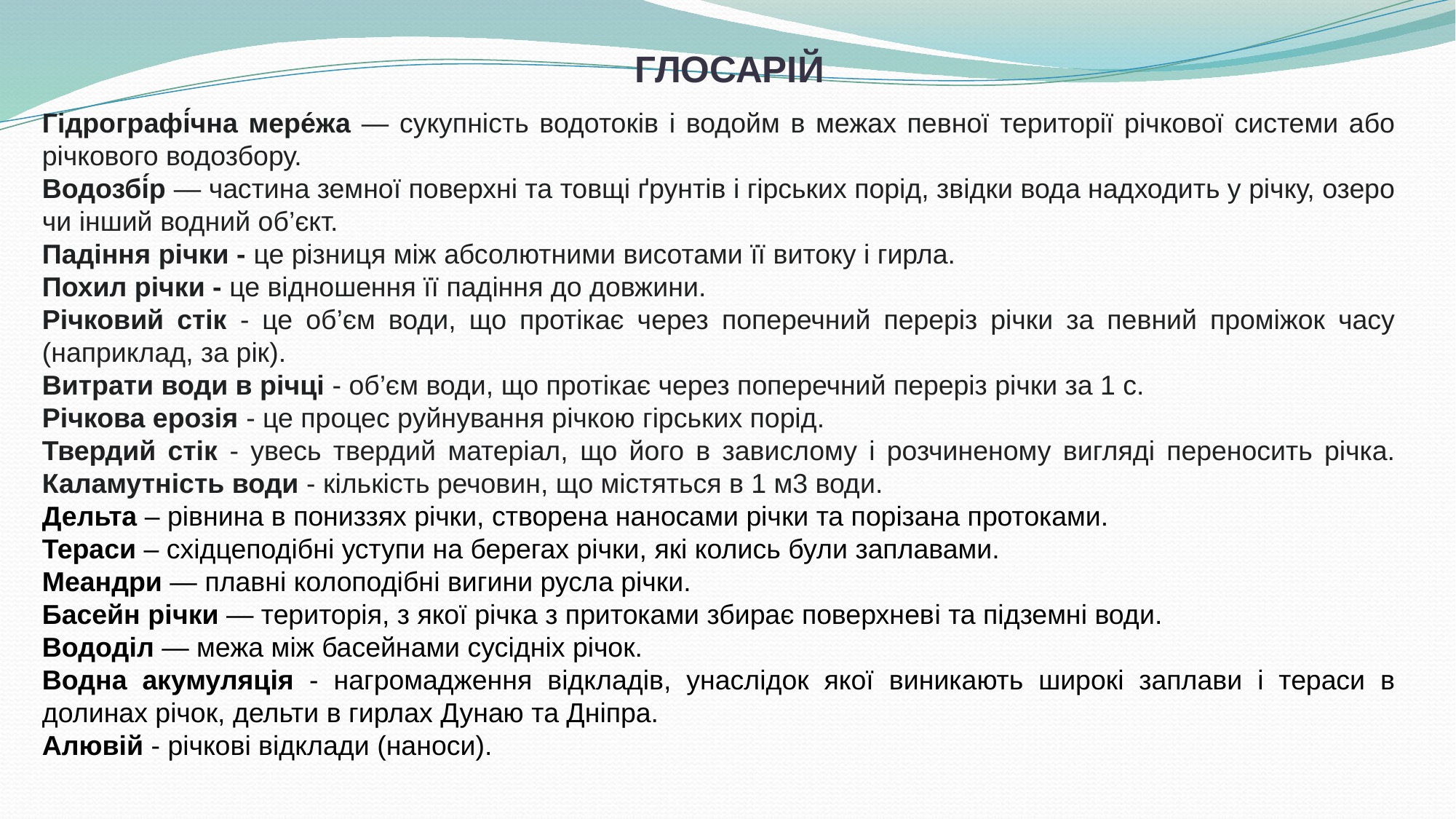

# ГЛОСАРІЙ
Гідрографі́чна мере́жа — сукупність водотоків і водойм в межах певної території річкової системи або річкового водозбору.
Водозбі́р — частина земної поверхні та товщі ґрунтів і гірських порід, звідки вода надходить у річку, озеро чи інший водний об’єкт.
Падіння річки - це різниця між абсолютними висотами її витоку і гирла.
Похил річки - це відношення її падіння до довжини.
Річковий стік - це об’єм води, що протікає через поперечний переріз річки за певний проміжок часу (наприклад, за рік).
Витрати води в річці - об’єм води, що протікає через поперечний переріз річки за 1 с.
Річкова ерозія - це процес руйнування річкою гірських порід.
Твердий стік - увесь твердий матеріал, що його в завислому і розчиненому вигляді переносить річка. Каламутність води - кількість речовин, що містяться в 1 м3 води.
Дельта – рівнина в пониззях річки, створена наносами річки та порізана протоками.
Тераси – східцеподібні уступи на берегах річки, які колись були заплавами.
Меандри — плавнi колоподiбнi вигини русла рiчки.
Басейн рiчки — територiя, з якої рiчка з притоками збирає поверхневi та пiдземнi води.
Вододiл — межа мiж басейнами сусiднiх рiчок.
Водна акумуляція - нагромадження відкладів, унаслідок якої виникають широкі заплави і тераси в долинах річок, дельти в гирлах Дунаю та Дніпра.
Алювій - річкові відклади (наноси).